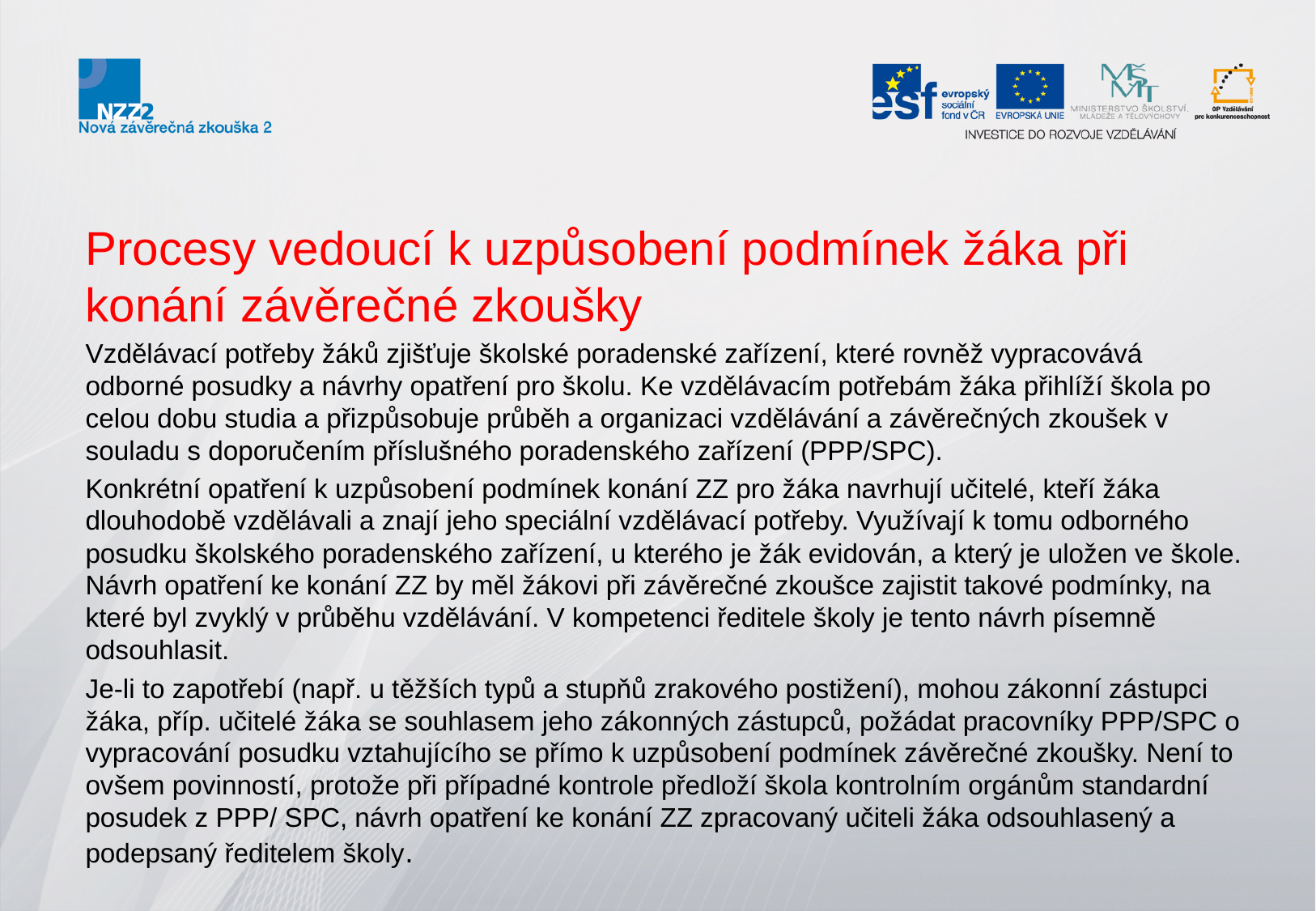

Procesy vedoucí k uzpůsobení podmínek žáka při konání závěrečné zkoušky
Vzdělávací potřeby žáků zjišťuje školské poradenské zařízení, které rovněž vypracovává odborné posudky a návrhy opatření pro školu. Ke vzdělávacím potřebám žáka přihlíží škola po celou dobu studia a přizpůsobuje průběh a organizaci vzdělávání a závěrečných zkoušek v souladu s doporučením příslušného poradenského zařízení (PPP/SPC).
Konkrétní opatření k uzpůsobení podmínek konání ZZ pro žáka navrhují učitelé, kteří žáka dlouhodobě vzdělávali a znají jeho speciální vzdělávací potřeby. Využívají k tomu odborného posudku školského poradenského zařízení, u kterého je žák evidován, a který je uložen ve škole. Návrh opatření ke konání ZZ by měl žákovi při závěrečné zkoušce zajistit takové podmínky, na které byl zvyklý v průběhu vzdělávání. V kompetenci ředitele školy je tento návrh písemně odsouhlasit.
Je-li to zapotřebí (např. u těžších typů a stupňů zrakového postižení), mohou zákonní zástupci žáka, příp. učitelé žáka se souhlasem jeho zákonných zástupců, požádat pracovníky PPP/SPC o vypracování posudku vztahujícího se přímo k uzpůsobení podmínek závěrečné zkoušky. Není to ovšem povinností, protože při případné kontrole předloží škola kontrolním orgánům standardní posudek z PPP/ SPC, návrh opatření ke konání ZZ zpracovaný učiteli žáka odsouhlasený a podepsaný ředitelem školy.